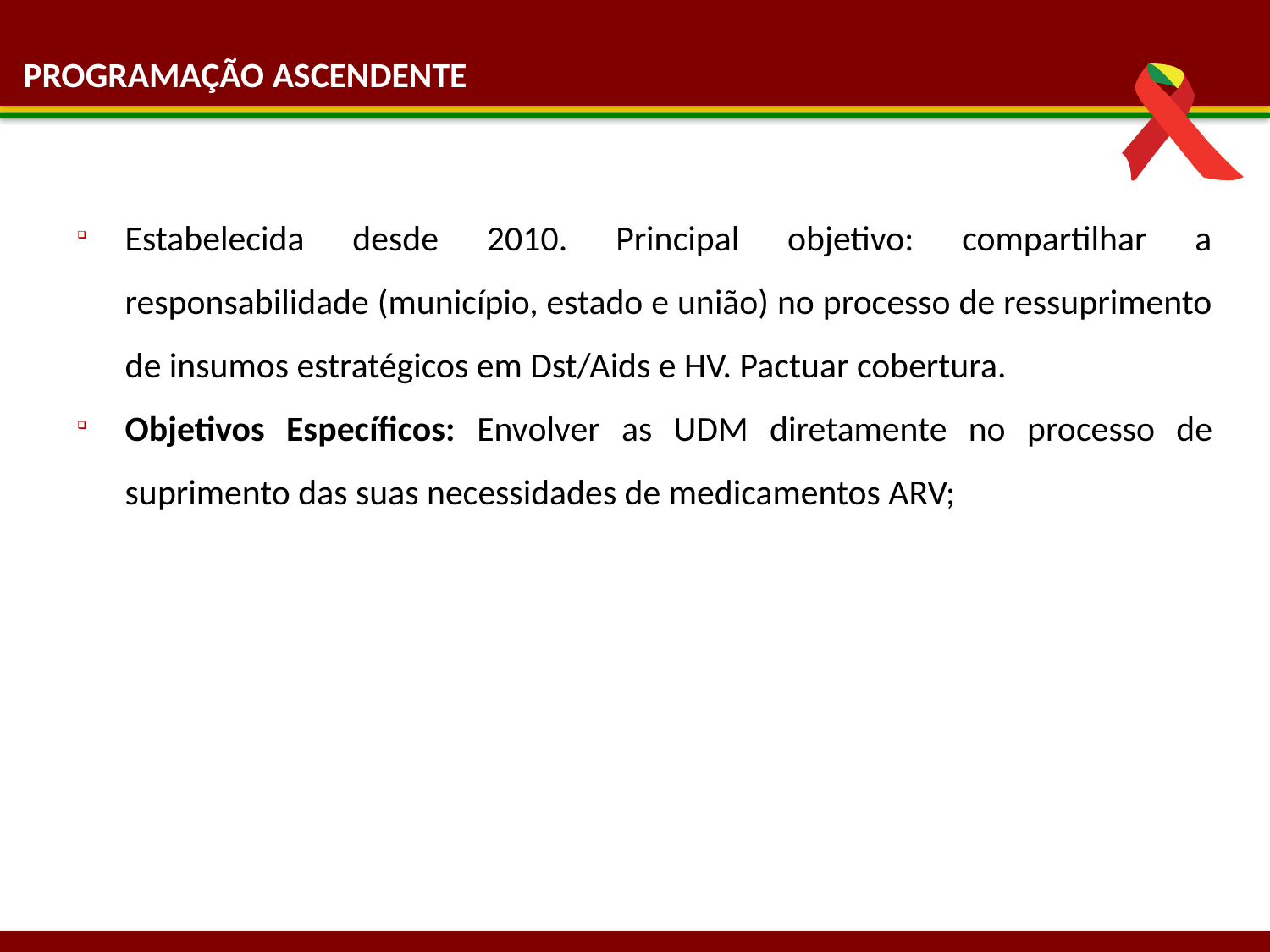

PROGRAMAÇÃO ASCENDENTE

Estabelecida desde 2010. Principal objetivo: compartilhar a responsabilidade (município, estado e união) no processo de ressuprimento de insumos estratégicos em Dst/Aids e HV. Pactuar cobertura.
Objetivos Específicos: Envolver as UDM diretamente no processo de suprimento das suas necessidades de medicamentos ARV;